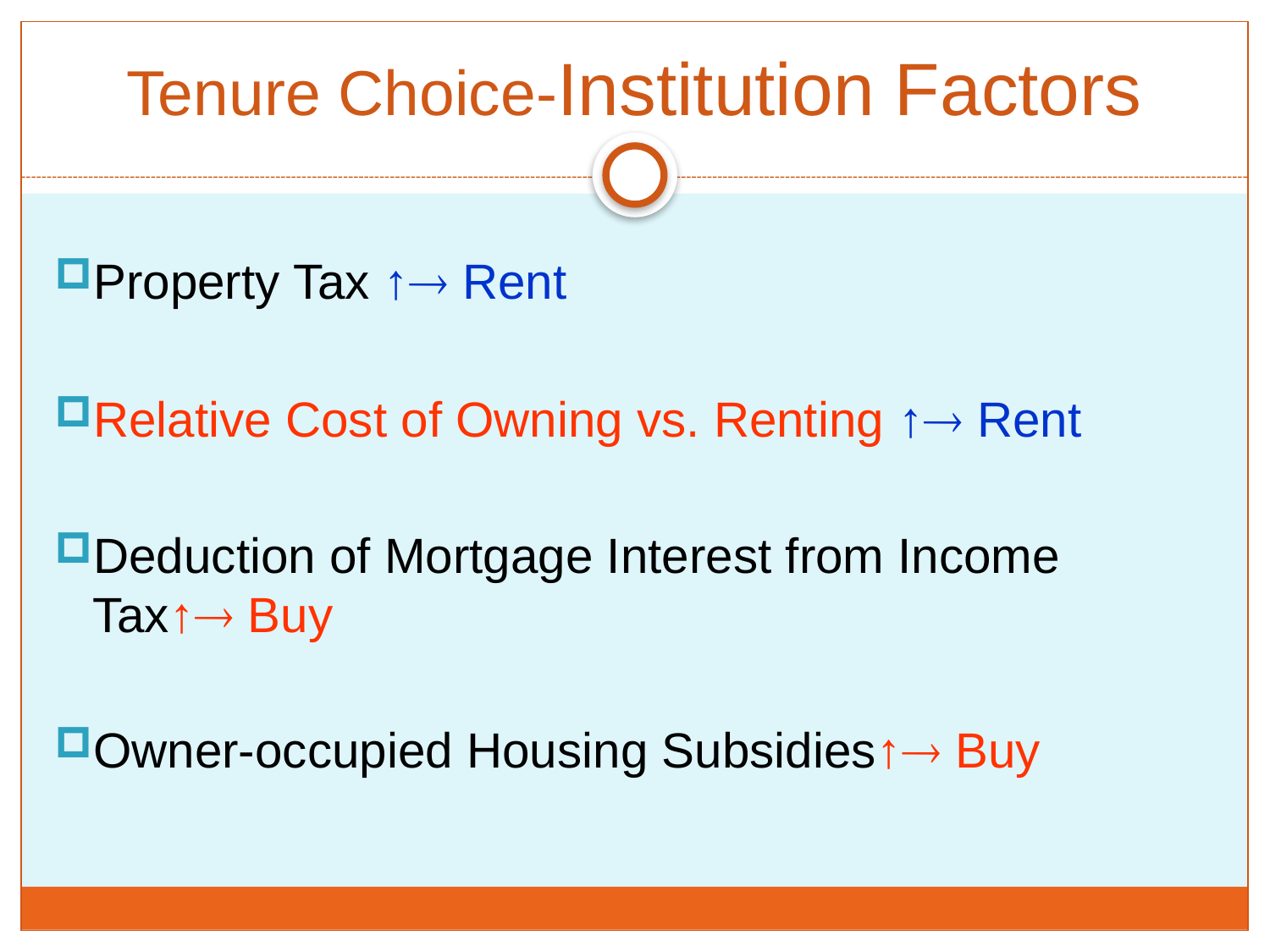

Tenure Choice-Institution Factors
Property Tax ↑→ Rent

Relative Cost of Owning vs. Renting ↑→ Rent

Deduction of Mortgage Interest from Income Tax↑→ Buy

Owner-occupied Housing Subsidies↑→ Buy